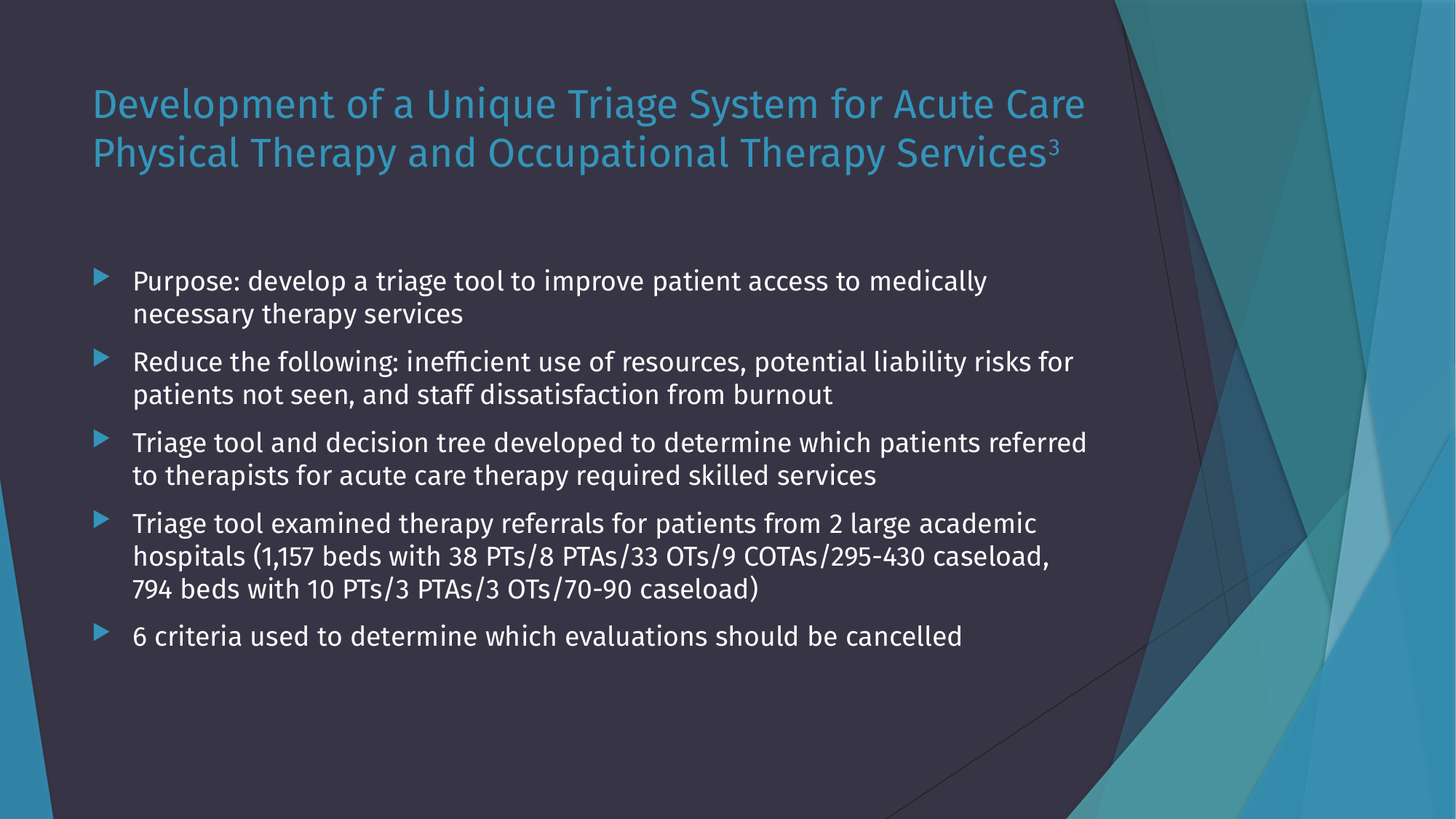

# Development of a Unique Triage System for Acute Care Physical Therapy and Occupational Therapy Services3
Purpose: develop a triage tool to improve patient access to medically necessary therapy services
Reduce the following: inefficient use of resources, potential liability risks for patients not seen, and staff dissatisfaction from burnout
Triage tool and decision tree developed to determine which patients referred to therapists for acute care therapy required skilled services
Triage tool examined therapy referrals for patients from 2 large academic hospitals (1,157 beds with 38 PTs/8 PTAs/33 OTs/9 COTAs/295-430 caseload, 794 beds with 10 PTs/3 PTAs/3 OTs/70-90 caseload)
6 criteria used to determine which evaluations should be cancelled